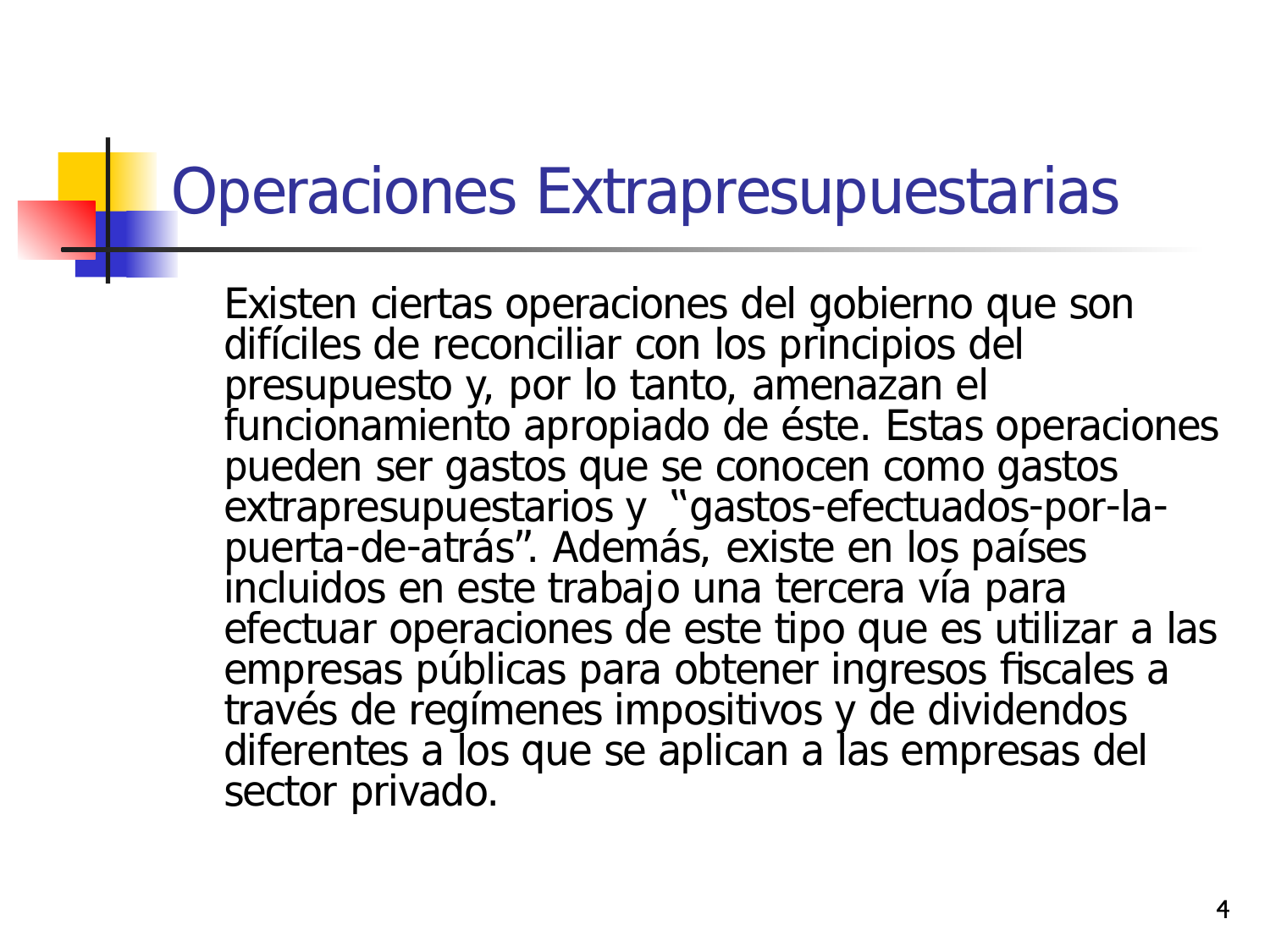

# Operaciones Extrapresupuestarias
	Existen ciertas operaciones del gobierno que son difíciles de reconciliar con los principios del presupuesto y, por lo tanto, amenazan el funcionamiento apropiado de éste. Estas operaciones pueden ser gastos que se conocen como gastos extrapresupuestarios y  “gastos-efectuados-por-la-puerta-de-atrás”. Además, existe en los países incluidos en este trabajo una tercera vía para efectuar operaciones de este tipo que es utilizar a las empresas públicas para obtener ingresos fiscales a través de regímenes impositivos y de dividendos diferentes a los que se aplican a las empresas del sector privado.
4